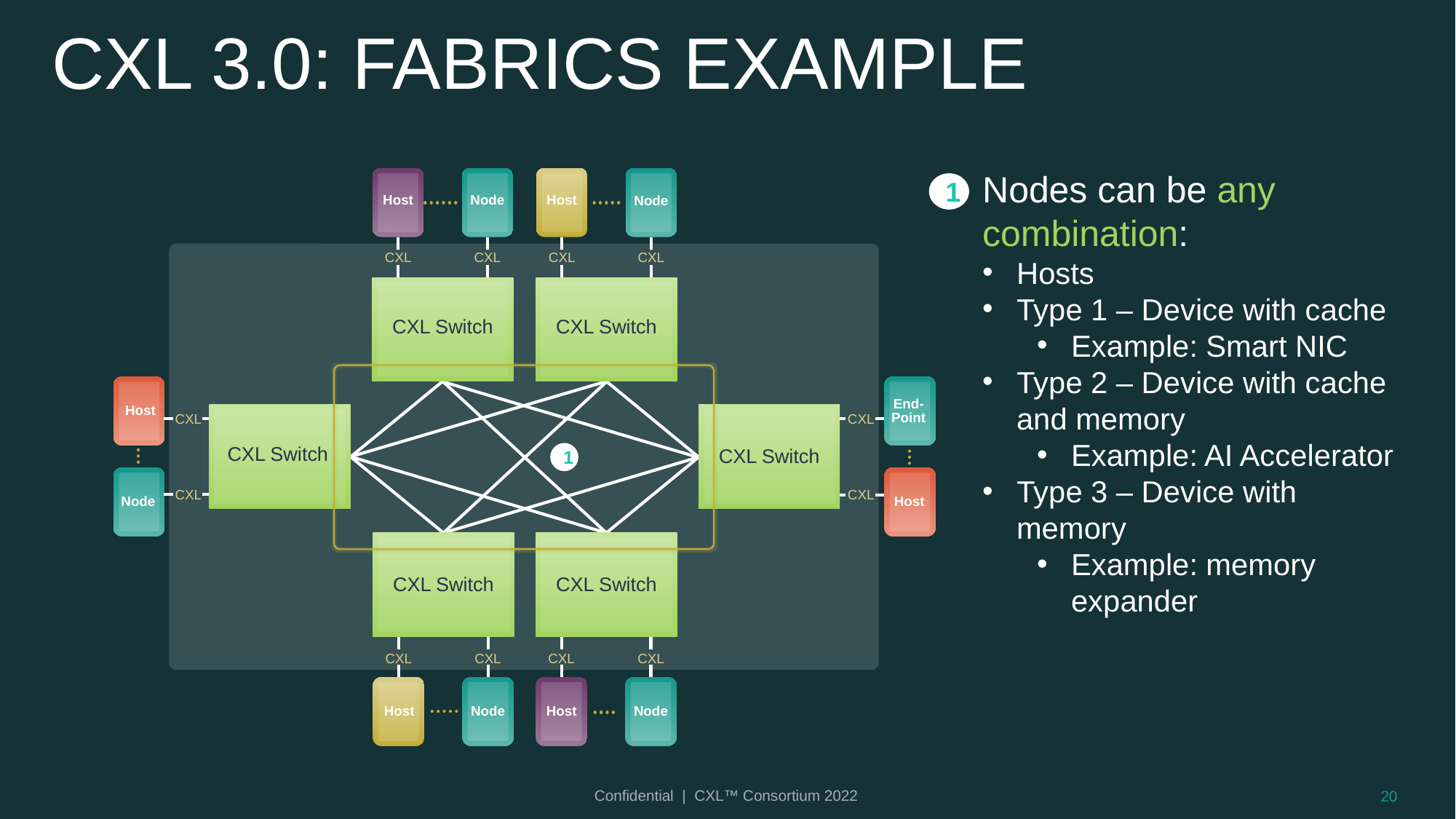

CXL 3.0: FABRICS EXAMPLE
Nodes can be any combination:
Hosts
Type 1 – Device with cache
Example: Smart NIC
Type 2 – Device with cache and memory
Example: AI Accelerator
Type 3 – Device with memory
Example: memory expander

CXL Switch
CXL

Node
CXL

Host

CXL Switch
CXL

Node
CXL

Host
1

End-Point
CXL

Host

CXL

CXL Switch
CXL Switch
1

CXL
Host

CXL
Node

CXL Switch
CXL

Host
CXL

Node

CXL Switch
CXL

Host
CXL

Node

20
Confidential  |  CXL™ Consortium 2022